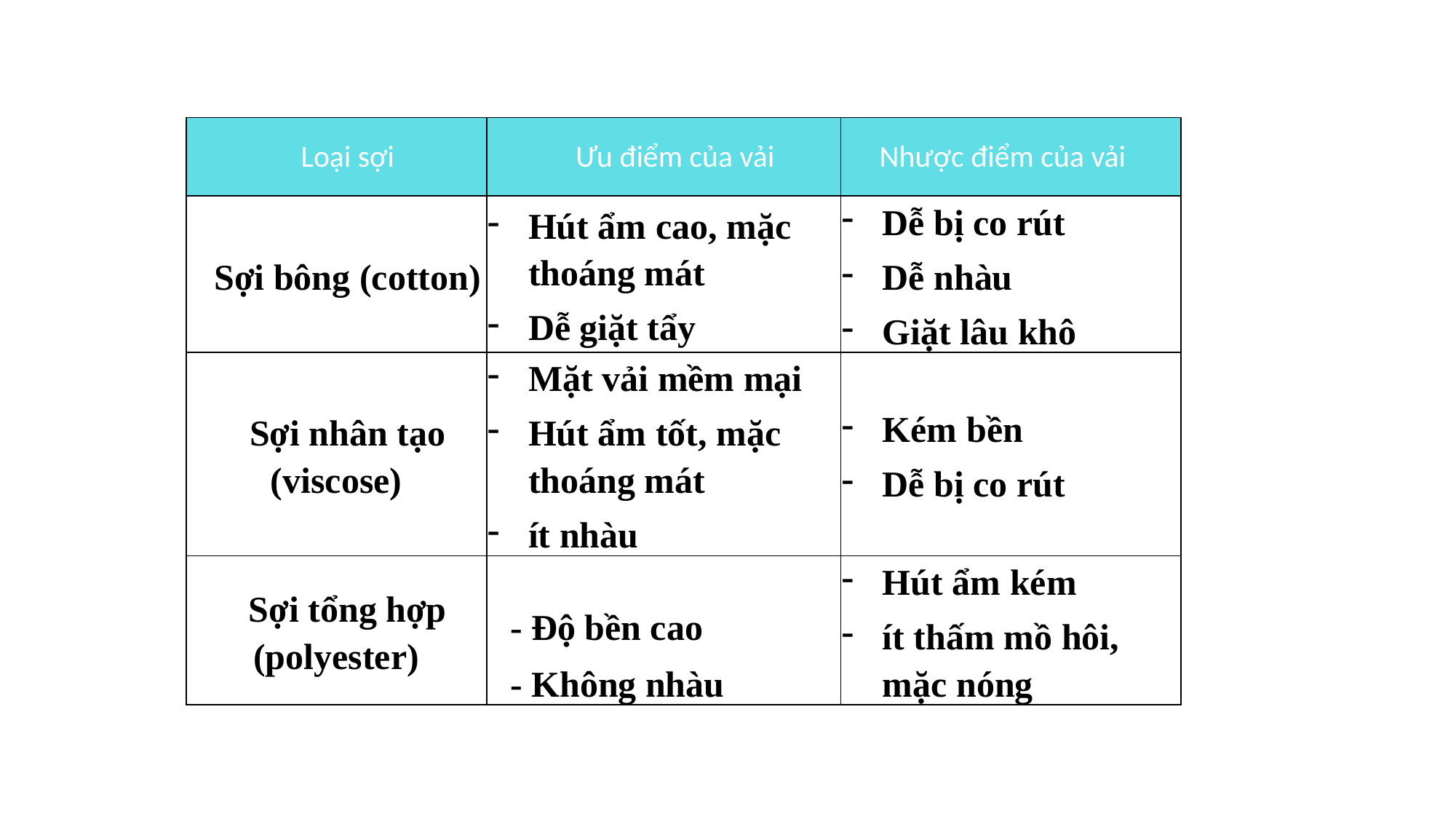

| Loại sợi | Ưu điểm của vải | Nhược điểm của vải |
| --- | --- | --- |
| Sợi bông (cotton) | Hút ẩm cao, mặc thoáng mát Dễ giặt tẩy | Dễ bị co rút Dễ nhàu Giặt lâu khô |
| Sợi nhân tạo (viscose) | Mặt vải mềm mại Hút ẩm tốt, mặc thoáng mát ít nhàu | Kém bền Dễ bị co rút |
| Sợi tổng hợp (polyester) | - Độ bền cao - Không nhàu | Hút ẩm kém ít thấm mồ hôi, mặc nóng |